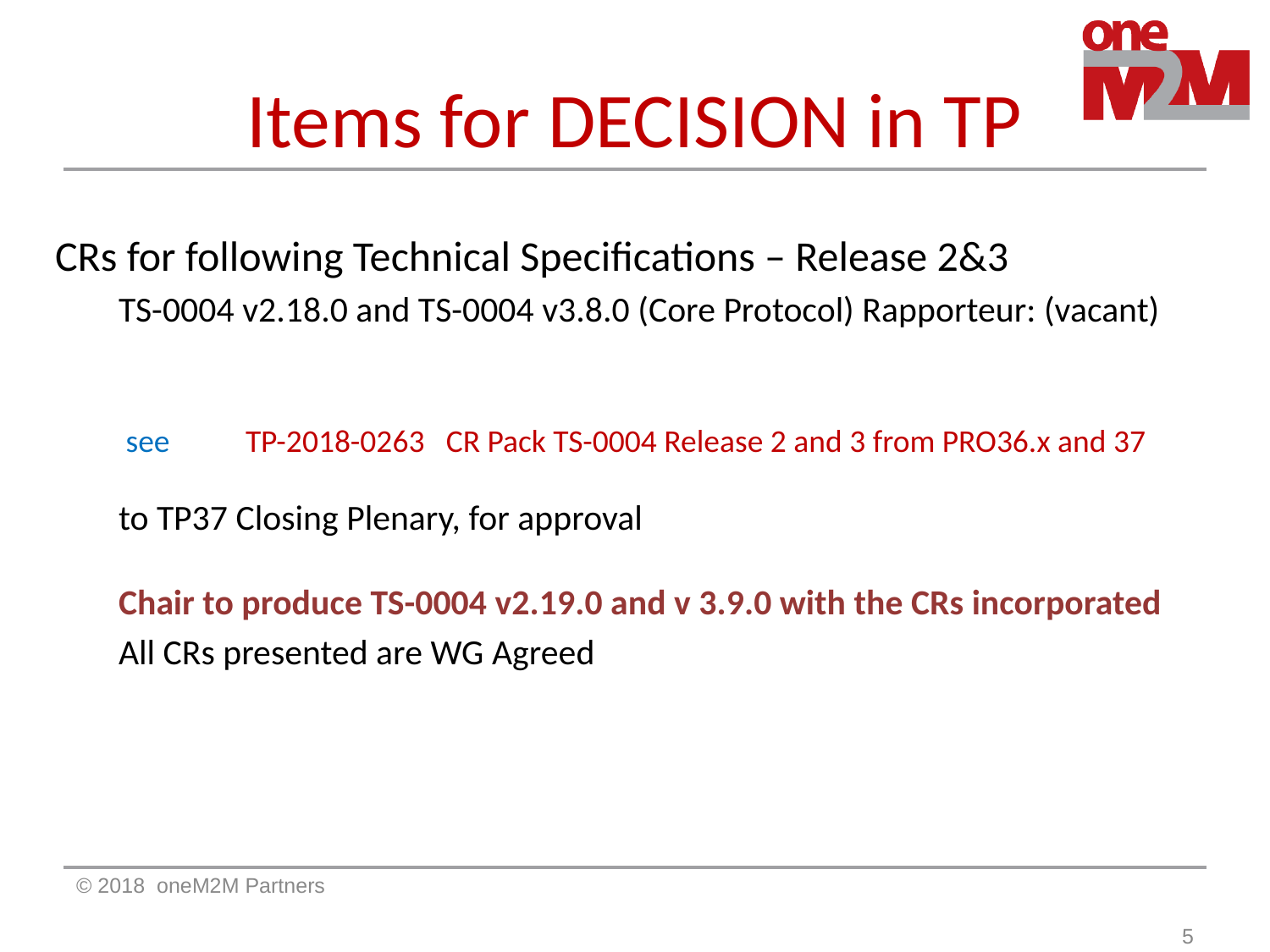

# Items for DECISION in TP
CRs for following Technical Specifications – Release 2&3
TS-0004 v2.18.0 and TS-0004 v3.8.0 (Core Protocol) Rapporteur: (vacant)
 see 	TP-2018-0263   CR Pack TS-0004 Release 2 and 3 from PRO36.x and 37
to TP37 Closing Plenary, for approval
Chair to produce TS-0004 v2.19.0 and v 3.9.0 with the CRs incorporated
All CRs presented are WG Agreed
© 2018  oneM2M Partners

5